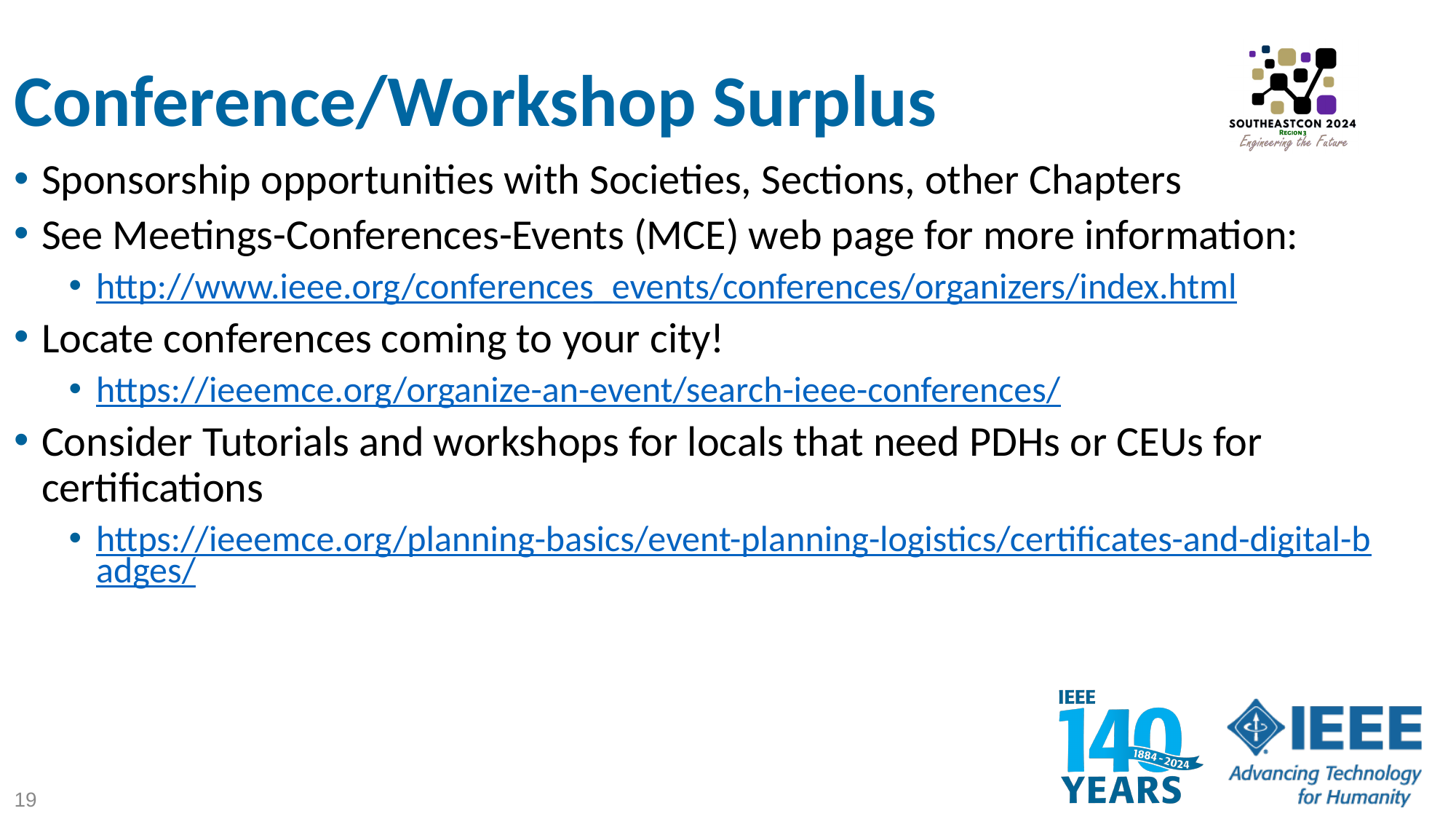

# Conference/Workshop Surplus
Sponsorship opportunities with Societies, Sections, other Chapters
See Meetings-Conferences-Events (MCE) web page for more information:
http://www.ieee.org/conferences_events/conferences/organizers/index.html
Locate conferences coming to your city!
https://ieeemce.org/organize-an-event/search-ieee-conferences/
Consider Tutorials and workshops for locals that need PDHs or CEUs for certifications
https://ieeemce.org/planning-basics/event-planning-logistics/certificates-and-digital-badges/
19